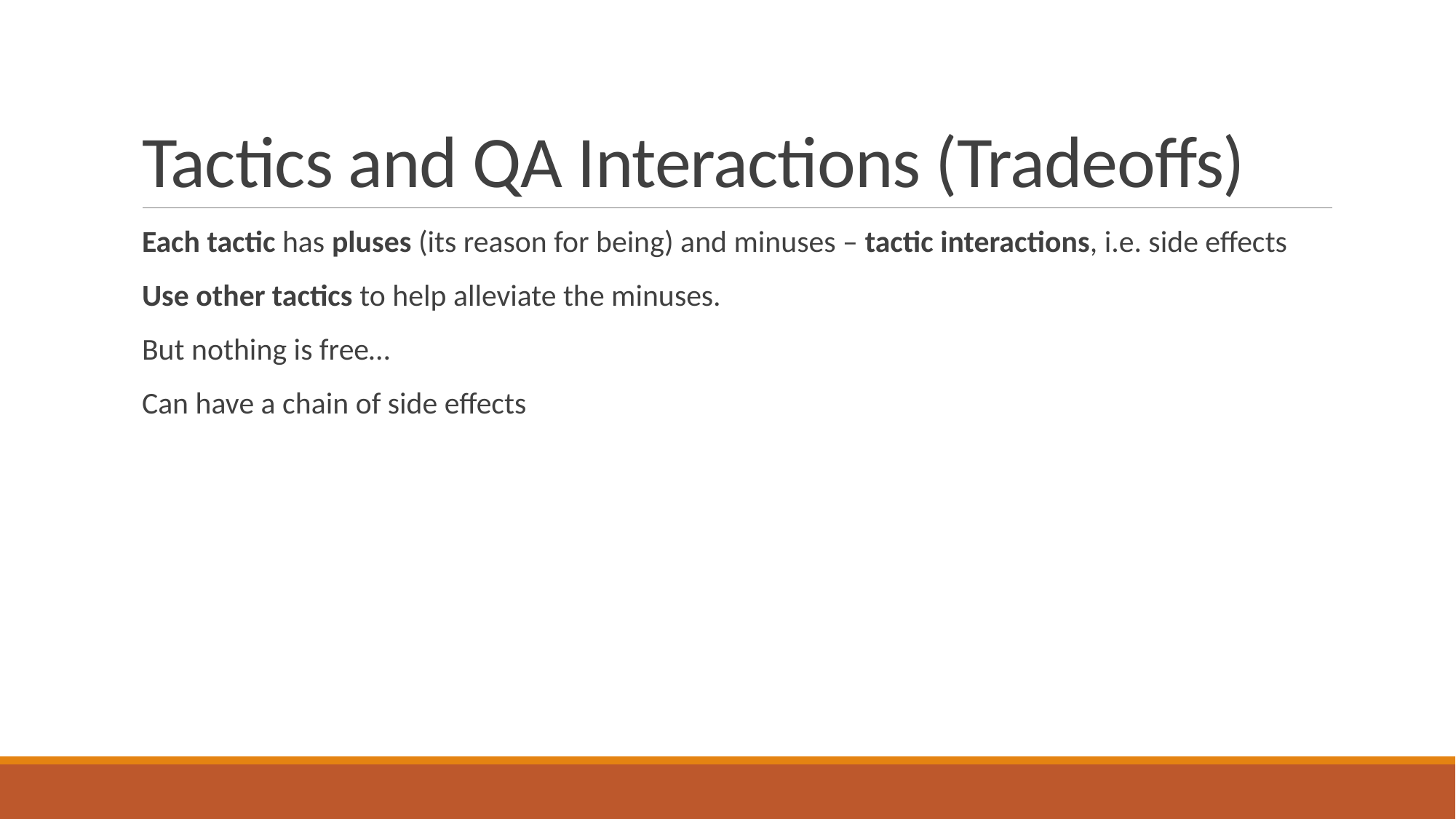

# Tactics and QA Interactions (Tradeoffs)
Each tactic has pluses (its reason for being) and minuses – tactic interactions, i.e. side effects
Use other tactics to help alleviate the minuses.
But nothing is free…
Can have a chain of side effects